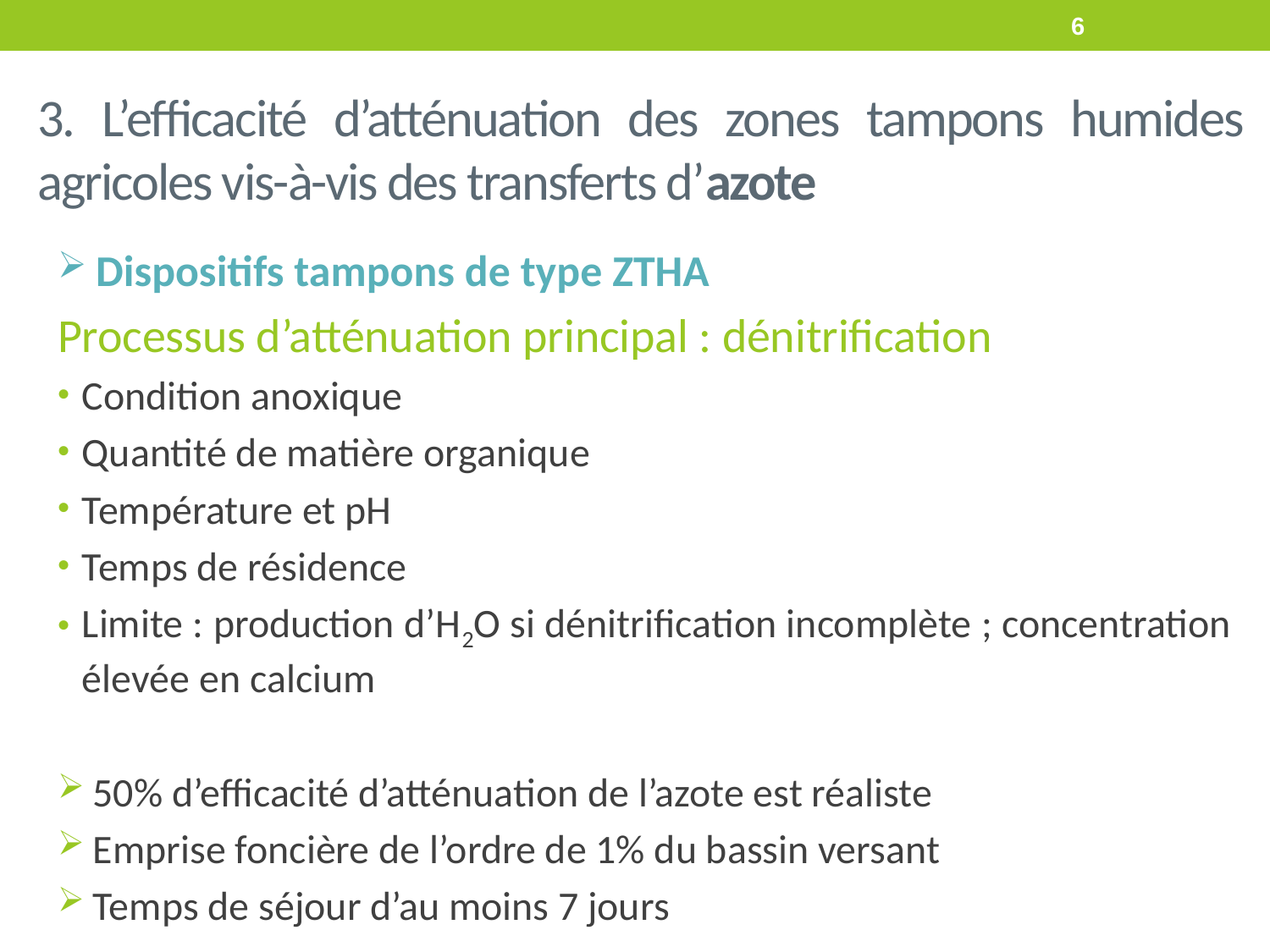

6
# 3. L’efficacité d’atténuation des zones tampons humides agricoles vis-à-vis des transferts d’azote
 Dispositifs tampons de type ZTHA
Processus d’atténuation principal : dénitrification
Condition anoxique
Quantité de matière organique
Température et pH
Temps de résidence
Limite : production d’H2O si dénitrification incomplète ; concentration élevée en calcium

 50% d’efficacité d’atténuation de l’azote est réaliste
 Emprise foncière de l’ordre de 1% du bassin versant
 Temps de séjour d’au moins 7 jours